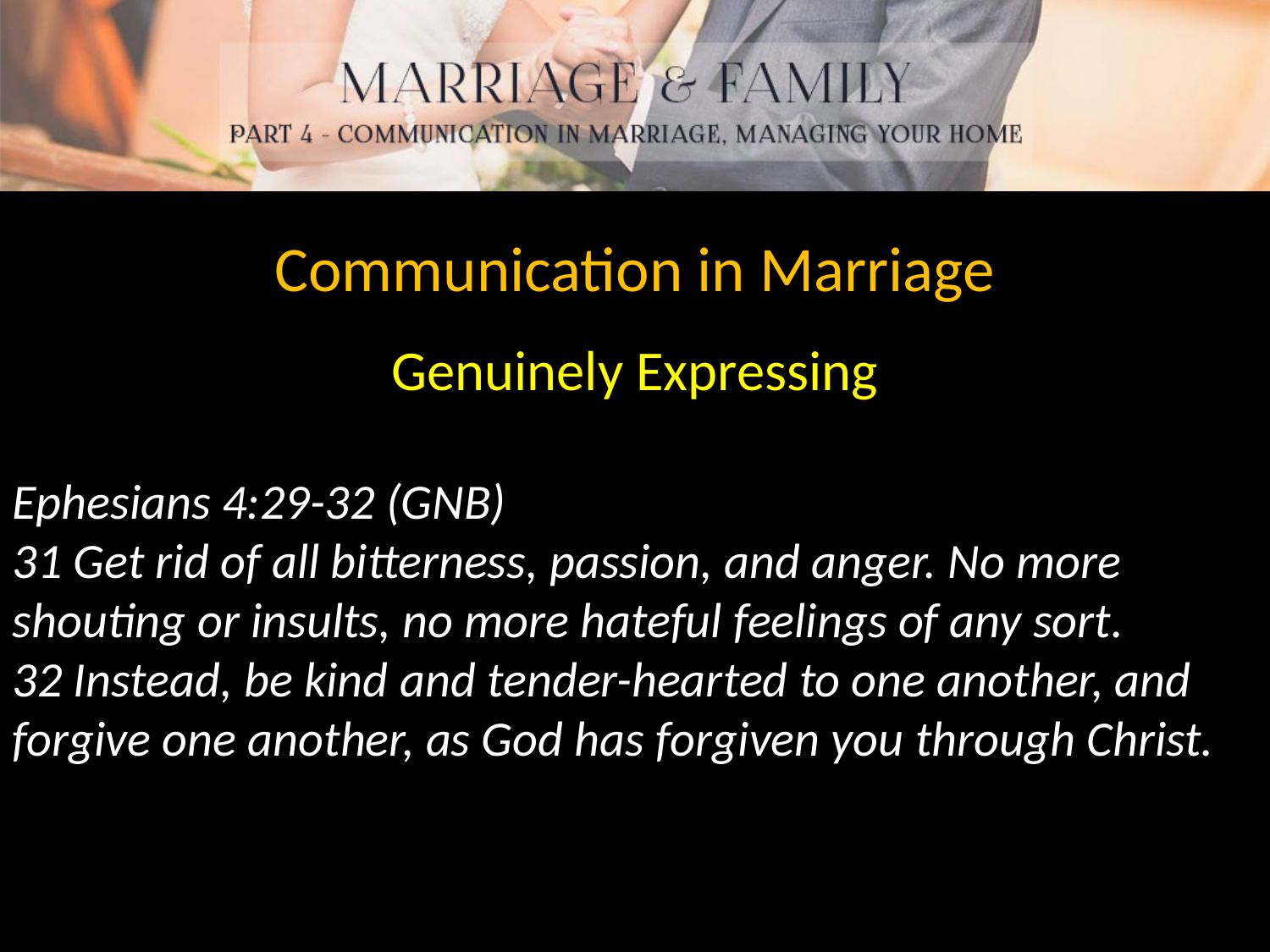

Communication in Marriage
Genuinely Expressing

Ephesians 4:29-32 (GNB)
31 Get rid of all bitterness, passion, and anger. No more shouting or insults, no more hateful feelings of any sort.
32 Instead, be kind and tender-hearted to one another, and forgive one another, as God has forgiven you through Christ.